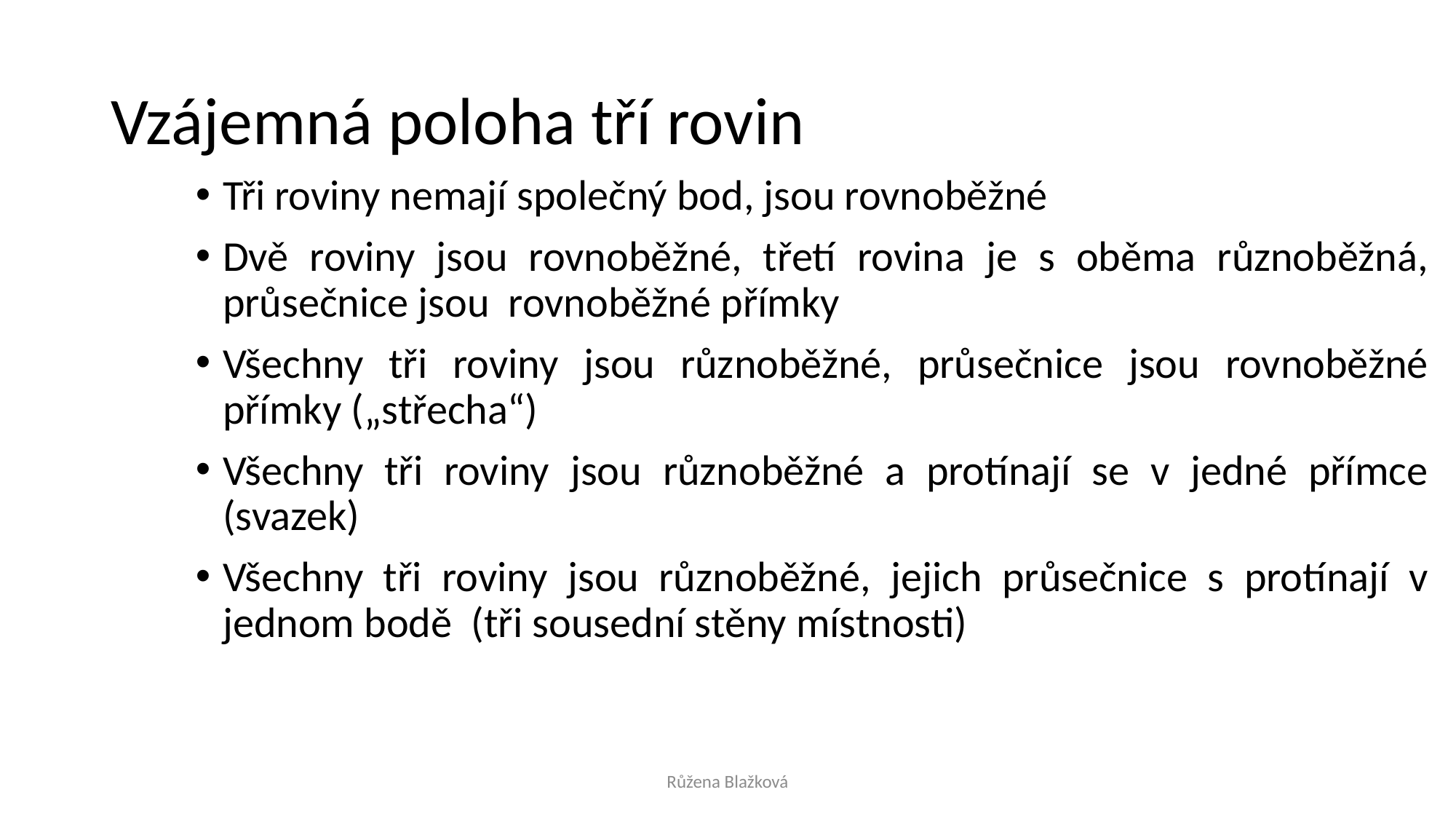

# Vzájemná poloha tří rovin
Tři roviny nemají společný bod, jsou rovnoběžné
Dvě roviny jsou rovnoběžné, třetí rovina je s oběma různoběžná, průsečnice jsou  rovnoběžné přímky
Všechny tři roviny jsou různoběžné, průsečnice jsou rovnoběžné přímky („střecha“)
Všechny tři roviny jsou různoběžné a protínají se v jedné přímce (svazek)
Všechny tři roviny jsou různoběžné, jejich průsečnice s protínají v jednom bodě  (tři sousední stěny místnosti)
Růžena Blažková